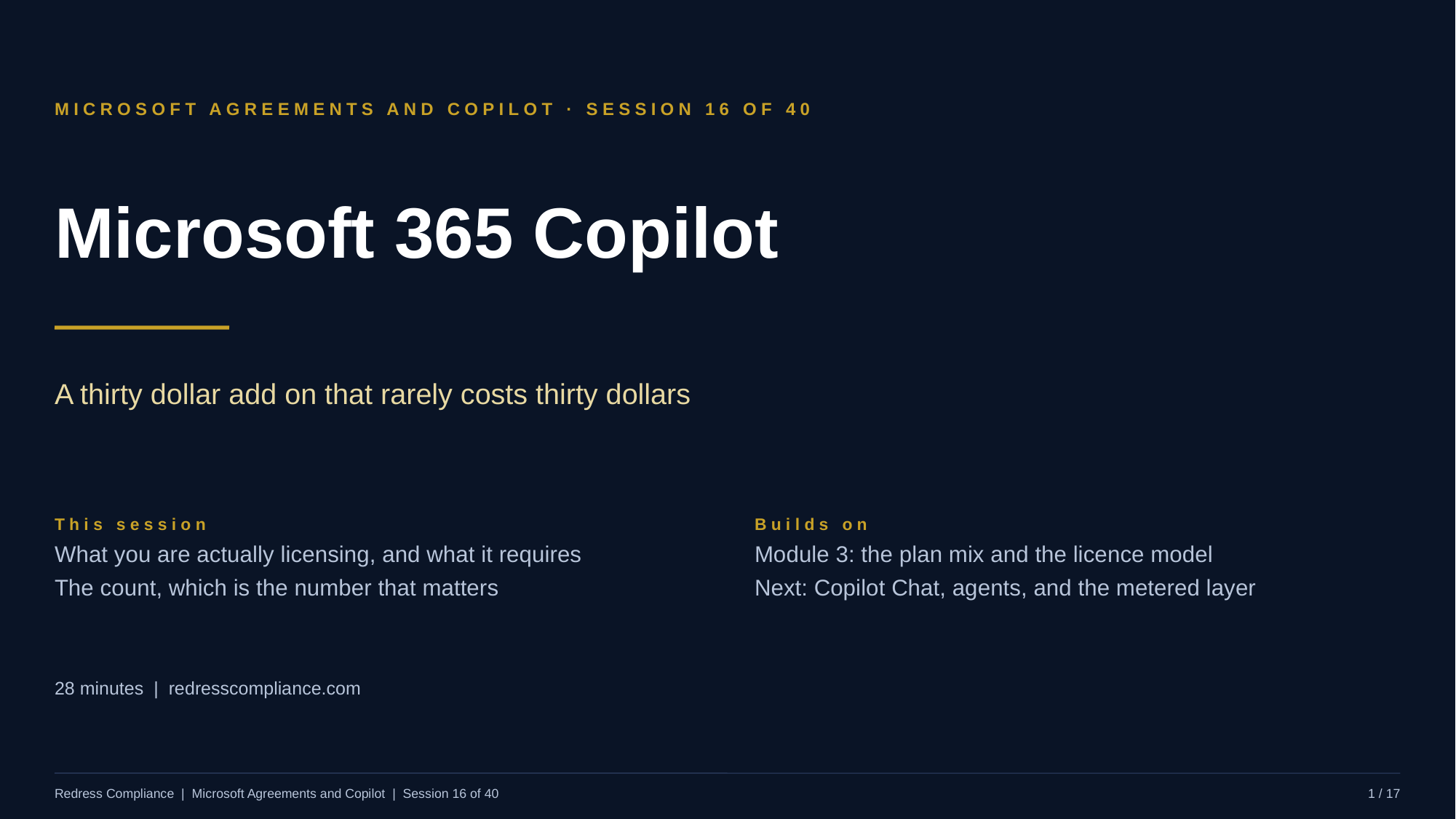

MICROSOFT AGREEMENTS AND COPILOT · SESSION 16 OF 40
Microsoft 365 Copilot

A thirty dollar add on that rarely costs thirty dollars
This session
What you are actually licensing, and what it requires
The count, which is the number that matters
Builds on
Module 3: the plan mix and the licence model
Next: Copilot Chat, agents, and the metered layer
28 minutes  |  redresscompliance.com

Redress Compliance  |  Microsoft Agreements and Copilot  |  Session 16 of 40
1 / 17